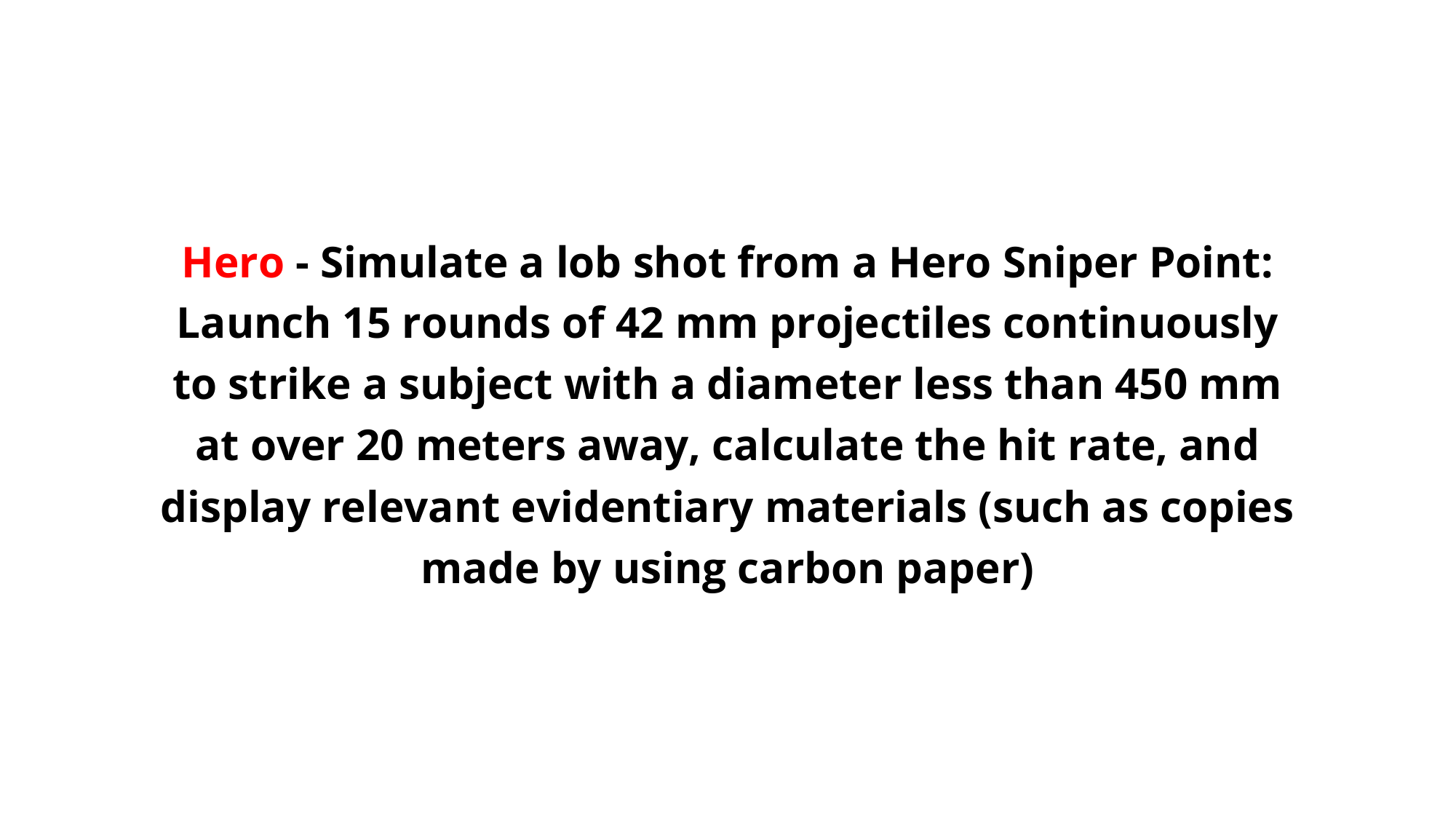

Hero - Simulate a lob shot from a Hero Sniper Point: Launch 15 rounds of 42 mm projectiles continuously to strike a subject with a diameter less than 450 mm at over 20 meters away, calculate the hit rate, and display relevant evidentiary materials (such as copies made by using carbon paper)